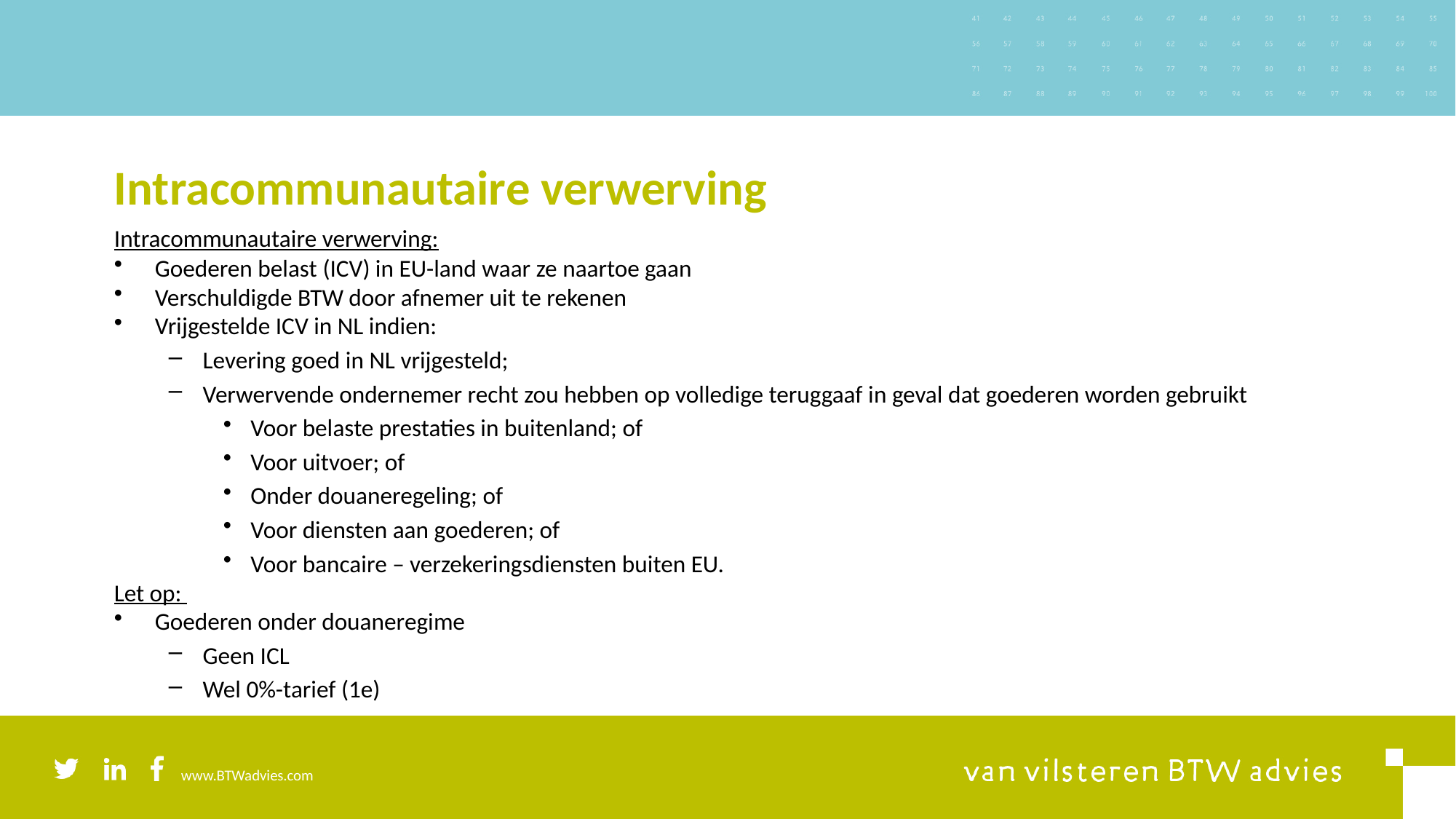

# Intracommunautaire verwerving
Intracommunautaire verwerving:
Goederen belast (ICV) in EU-land waar ze naartoe gaan
Verschuldigde BTW door afnemer uit te rekenen
Vrijgestelde ICV in NL indien:
Levering goed in NL vrijgesteld;
Verwervende ondernemer recht zou hebben op volledige teruggaaf in geval dat goederen worden gebruikt
Voor belaste prestaties in buitenland; of
Voor uitvoer; of
Onder douaneregeling; of
Voor diensten aan goederen; of
Voor bancaire – verzekeringsdiensten buiten EU.
Let op:
Goederen onder douaneregime
Geen ICL
Wel 0%-tarief (1e)